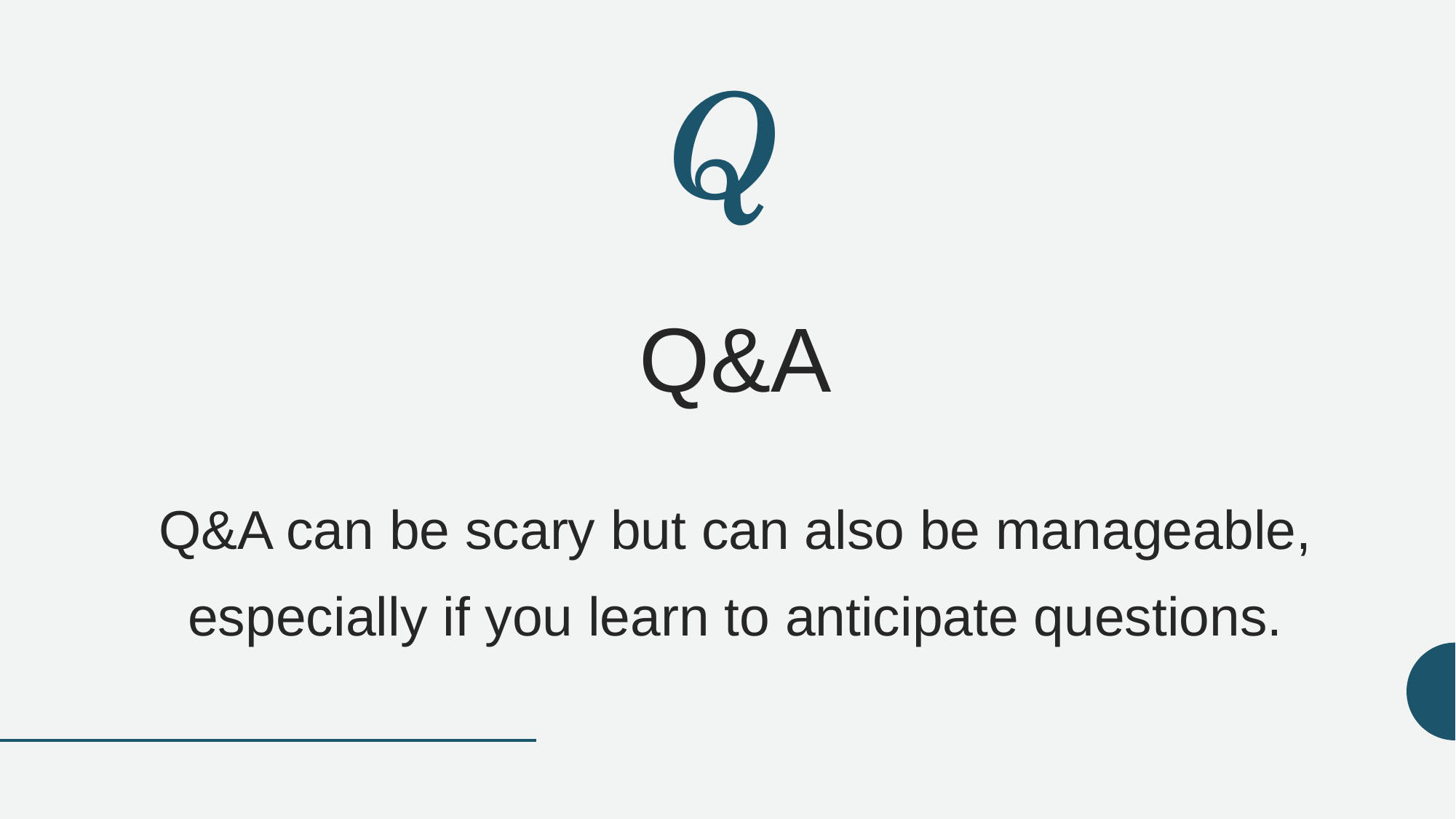

# Q
Q&A

Q&A can be scary but can also be manageable,
especially if you learn to anticipate questions.